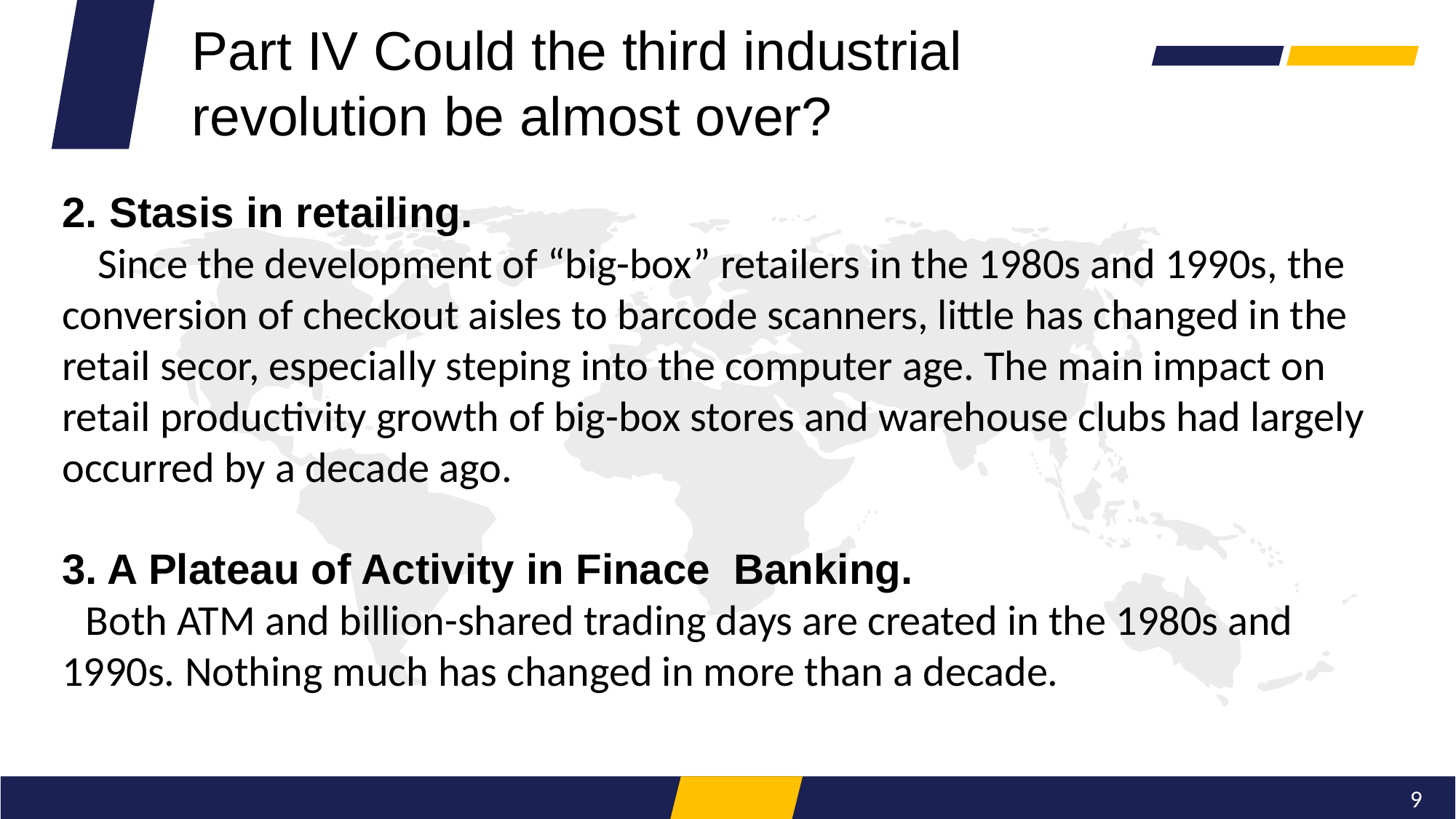

Part IV Could the third industrial revolution be almost over?

2. Stasis in retailing.
    Since the development of “big-box” retailers in the 1980s and 1990s, the conversion of checkout aisles to barcode scanners, little has changed in the retail secor, especially steping into the computer age. The main impact on retail productivity growth of big-box stores and warehouse clubs had largely occurred by a decade ago.

3. A Plateau of Activity in Finace  Banking.
  Both ATM and billion-shared trading days are created in the 1980s and 1990s. Nothing much has changed in more than a decade.

9